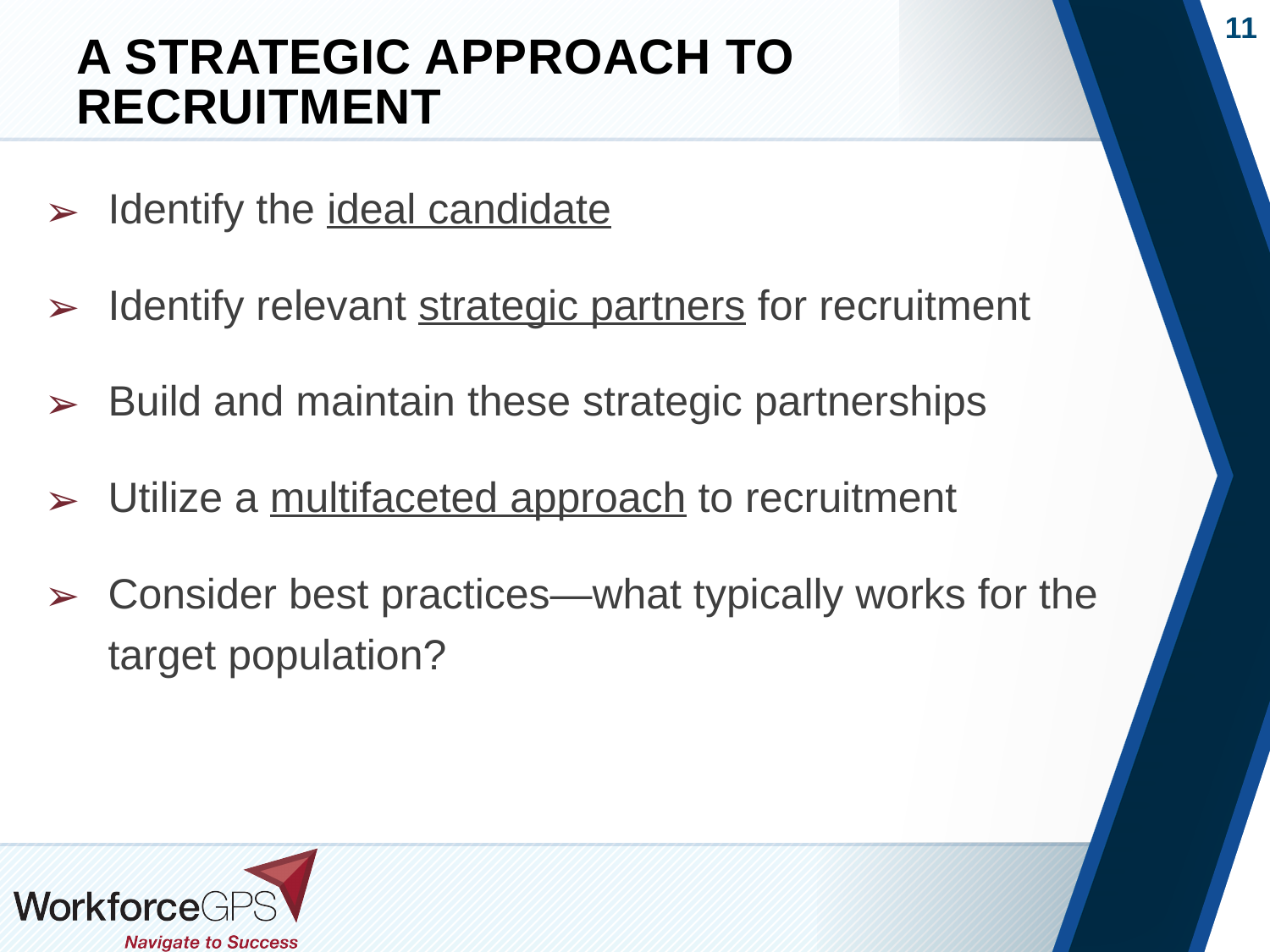

# A Strategic Approach to Recruitment
Identify the ideal candidate
Identify relevant strategic partners for recruitment
Build and maintain these strategic partnerships
Utilize a multifaceted approach to recruitment
Consider best practices—what typically works for the target population?